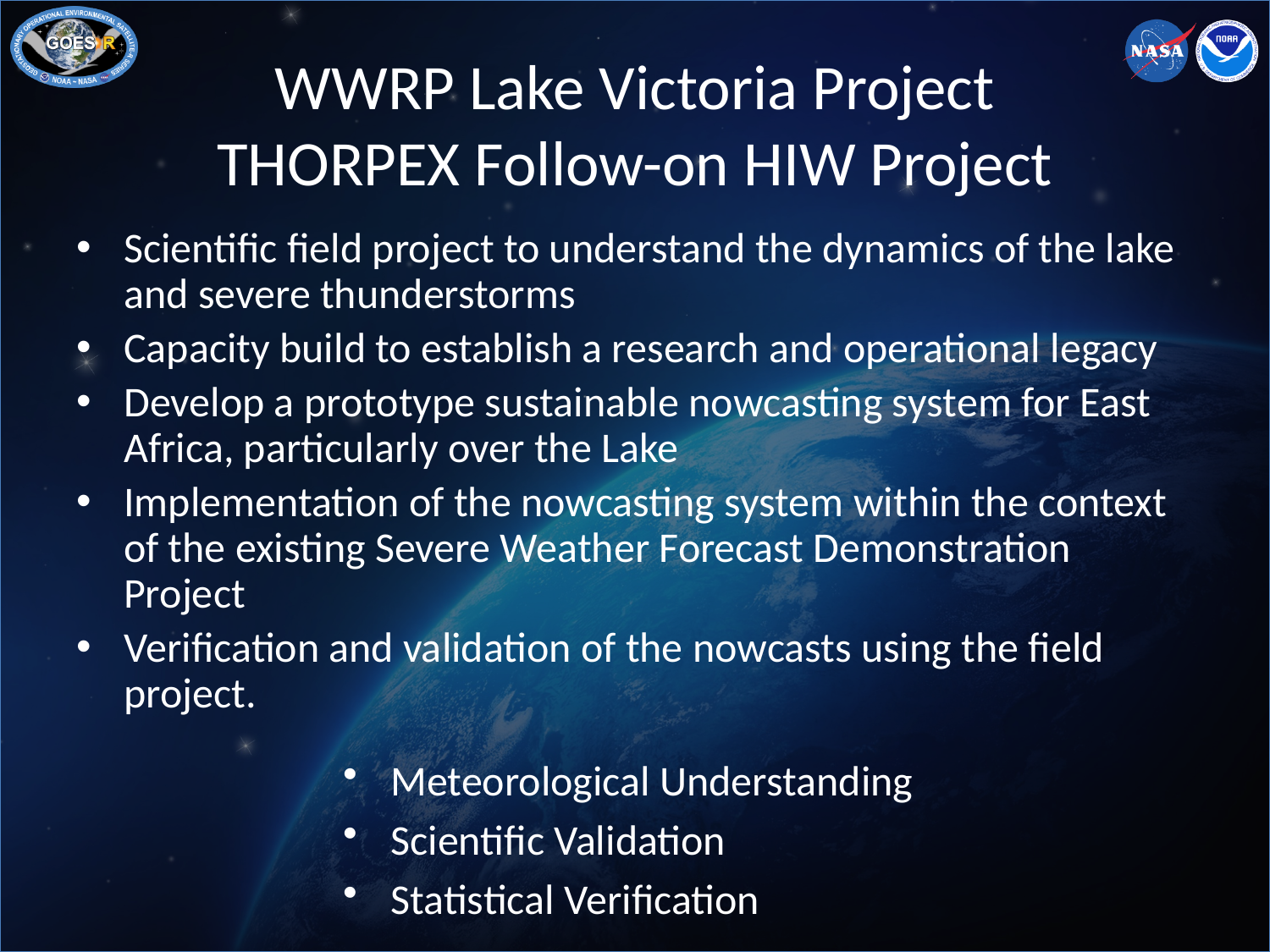

# WWRP Lake Victoria Project THORPEX Follow-on HIW Project
Scientific field project to understand the dynamics of the lake and severe thunderstorms
Capacity build to establish a research and operational legacy
Develop a prototype sustainable nowcasting system for East Africa, particularly over the Lake
Implementation of the nowcasting system within the context of the existing Severe Weather Forecast Demonstration Project
Verification and validation of the nowcasts using the field project.
Meteorological Understanding
Scientific Validation
Statistical Verification